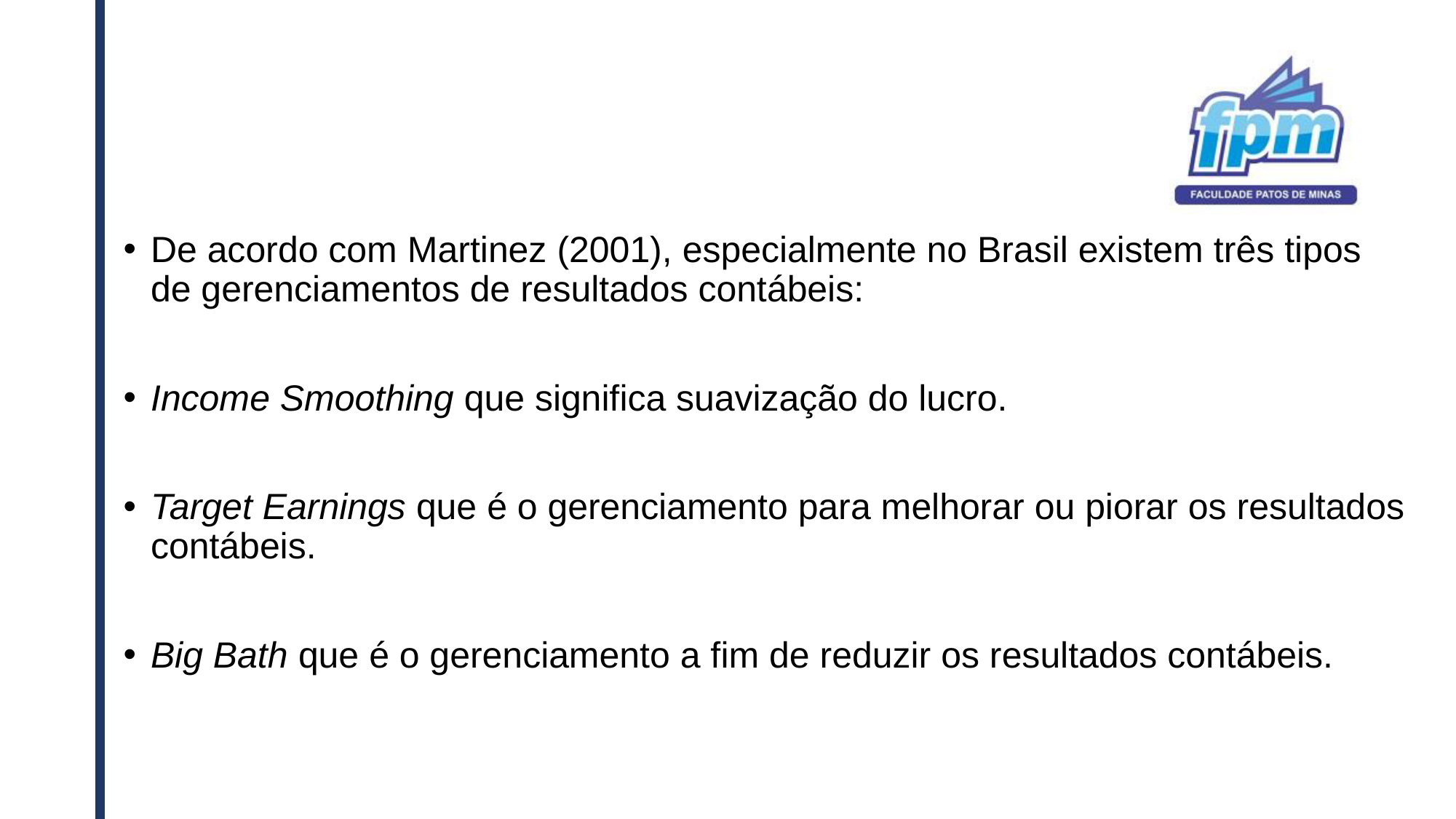

De acordo com Martinez (2001), especialmente no Brasil existem três tipos de gerenciamentos de resultados contábeis:

Income Smoothing que significa suavização do lucro.

Target Earnings que é o gerenciamento para melhorar ou piorar os resultados contábeis.

Big Bath que é o gerenciamento a fim de reduzir os resultados contábeis.